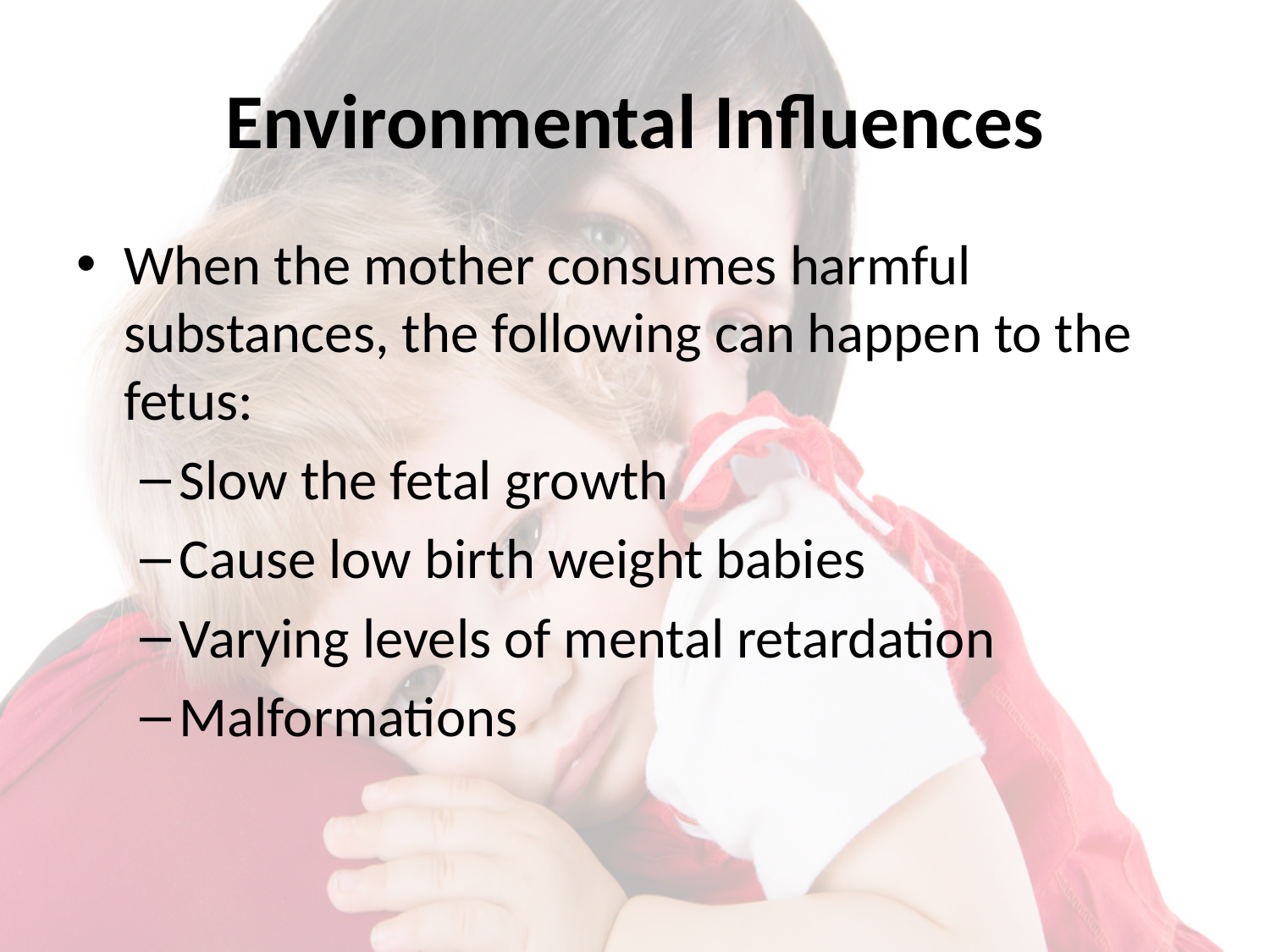

# Environmental Influences
When the mother consumes harmful substances, the following can happen to the fetus:
Slow the fetal growth
Cause low birth weight babies
Varying levels of mental retardation
Malformations